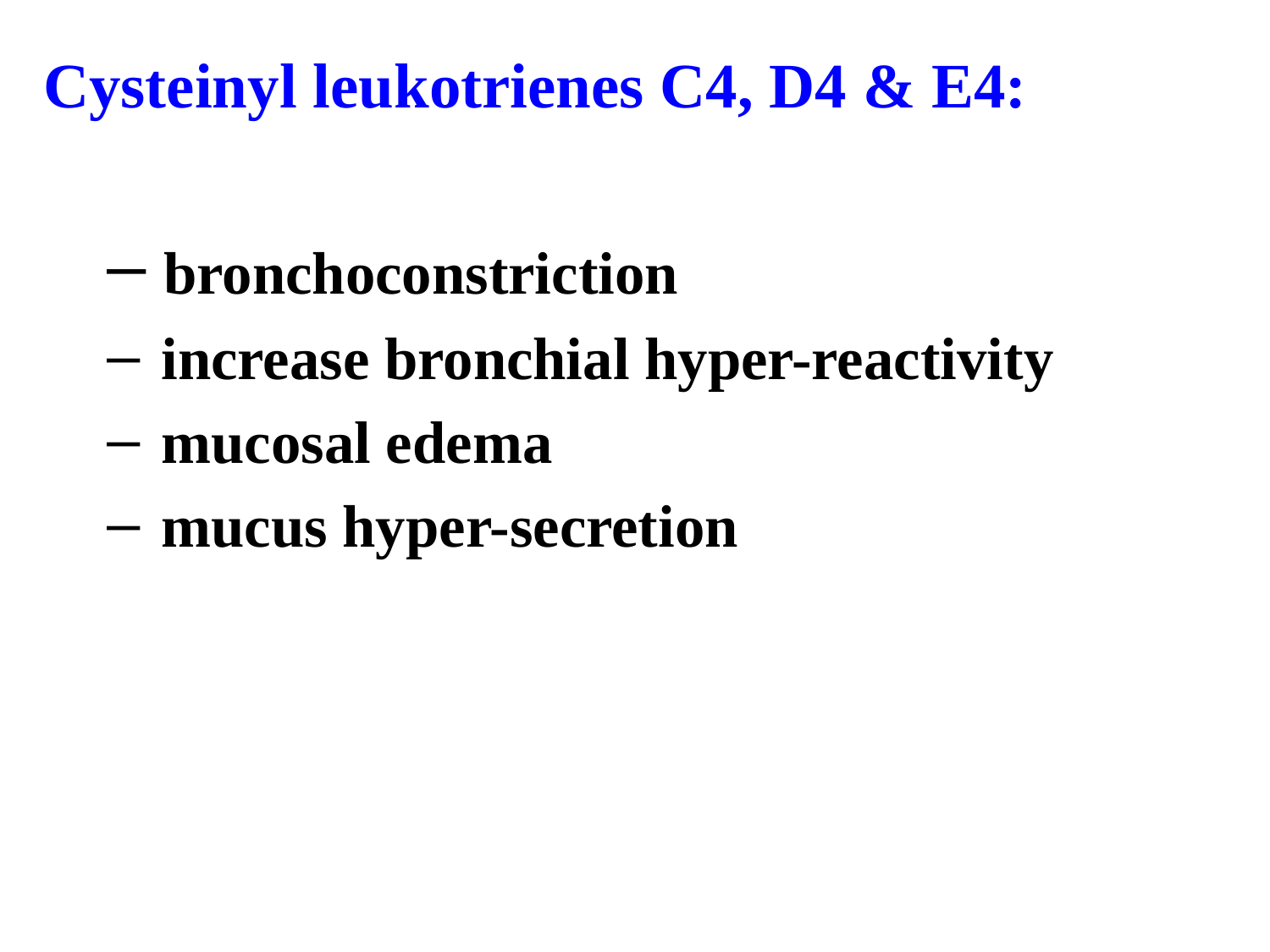

Cysteinyl leukotrienes C4, D4 & E4:

 bronchoconstriction
 increase bronchial hyper-reactivity
 mucosal edema
 mucus hyper-secretion